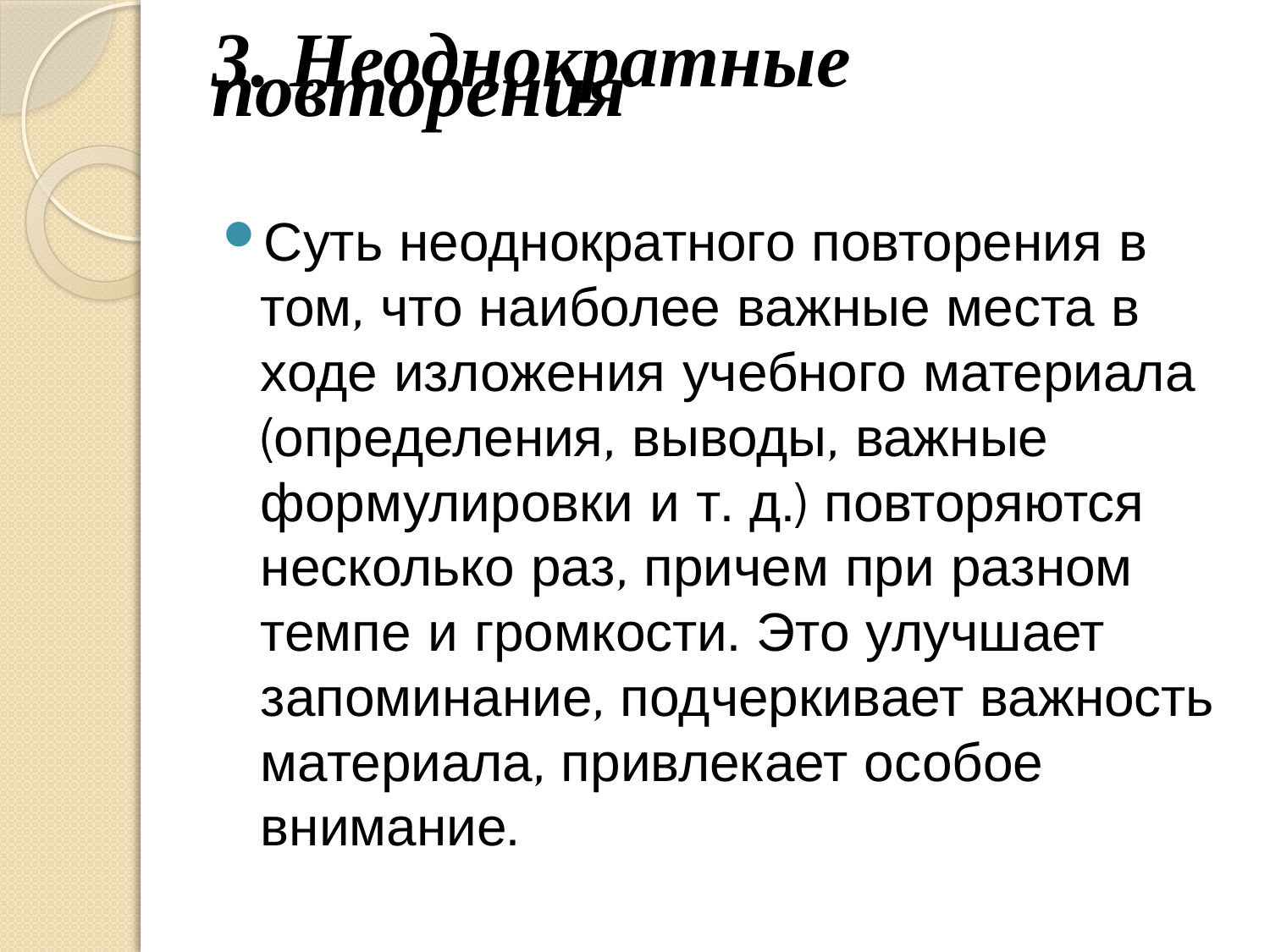

# 3. Неоднократные повторения
Суть неоднократного повторения в том, что наиболее важные места в ходе изложения учебного материала (определения, выводы, важные формулировки и т. д.) повторяются несколько раз, причем при разном темпе и громкости. Это улучшает запоминание, подчеркивает важность материала, привлекает особое внимание.